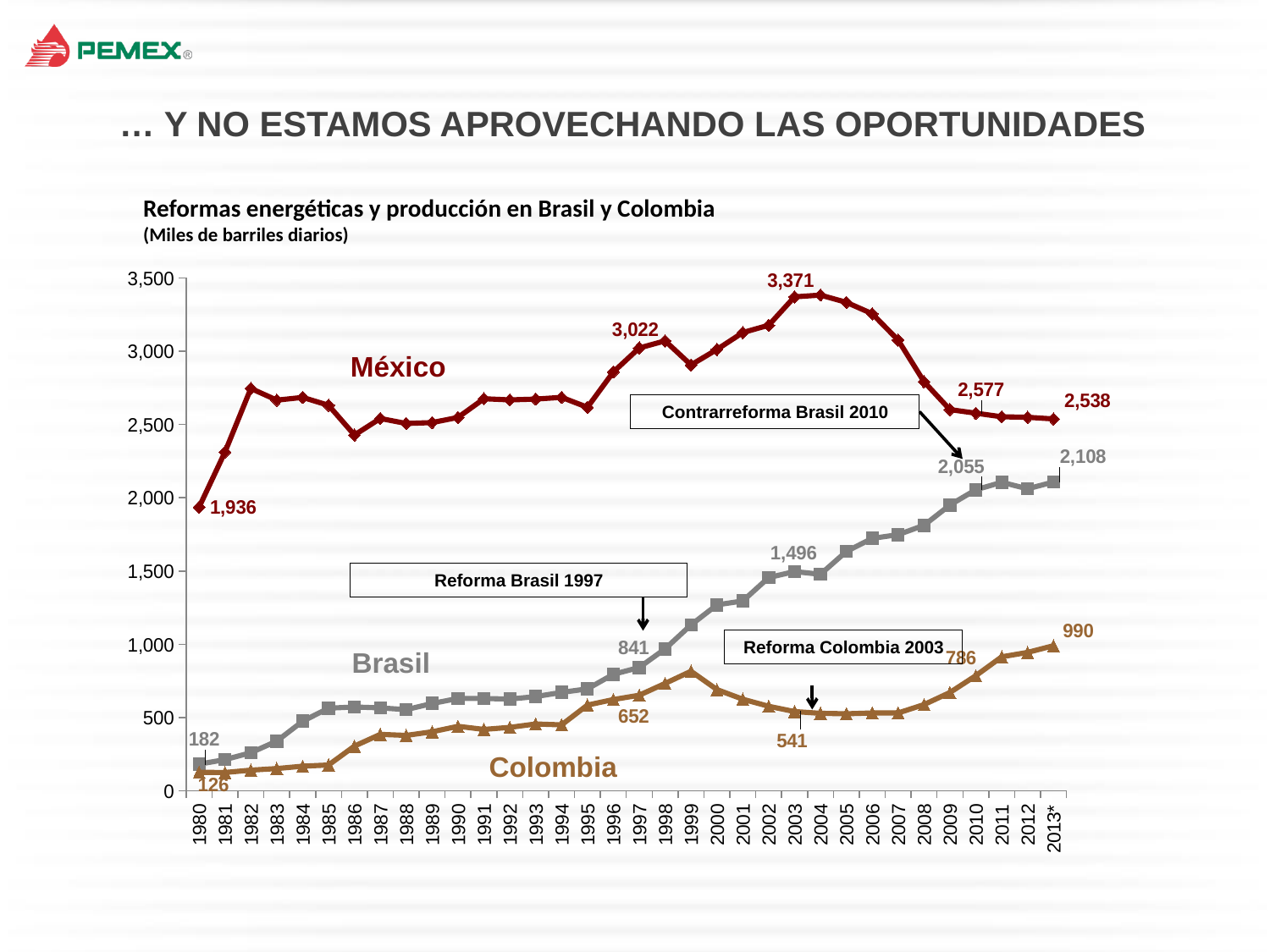

… Y NO ESTAMOS APROVECHANDO LAS OPORTUNIDADES
Reformas energéticas y producción en Brasil y Colombia
(Miles de barriles diarios)

### Chart

| Category | México | Brasil | Colombia |
|---|---|---|---|
| 1980 | 1936.0 | 182.0 | 126.0 |
| 1981 | 2312.0 | 213.0 | 125.0 |
| 1982 | 2746.0 | 260.0 | 141.0 |
| 1983 | 2666.0 | 339.0 | 152.0 |
| 1984 | 2685.0 | 475.0 | 168.0 |
| 1985 | 2631.0 | 564.0 | 176.0 |
| 1986 | 2428.0 | 572.0 | 305.0 |
| 1987 | 2541.0 | 566.0 | 385.0 |
| 1988 | 2507.0 | 554.0 | 378.0 |
| 1989 | 2513.0 | 596.0 | 403.0 |
| 1990 | 2548.0 | 630.5 | 440.0 |
| 1991 | 2675.8 | 630.0 | 419.0 |
| 1992 | 2667.7 | 625.915 | 433.0 |
| 1993 | 2673.4 | 643.0 | 456.0 |
| 1994 | 2685.1 | 671.4247 | 450.0 |
| 1995 | 2617.2 | 695.4247 | 585.0 |
| 1996 | 2858.3 | 795.0027 | 622.9644999999994 |
| 1997 | 3022.2 | 841.4219999999991 | 652.0 |
| 1998 | 3070.454 | 968.5 | 732.518 |
| 1999 | 2906.028 | 1131.8 | 816.0 |
| 2000 | 3011.965 | 1269.0 | 690.5765 |
| 2001 | 3127.036 | 1295.146 | 625.0 |
| 2002 | 3177.099 | 1455.19178 | 576.93973 |
| 2003 | 3370.896 | 1496.11 | 540.7329999999994 |
| 2004 | 3382.898 | 1477.36885 | 528.761259999999 |
| 2005 | 3333.349 | 1633.57436 | 525.79309 |
| 2006 | 3255.579 | 1722.73258 | 531.03845 |
| 2007 | 3075.71 | 1747.99565 | 531.1351499999994 |
| 2008 | 2791.576 | 1812.2279 | 588.356719999999 |
| 2009 | 2601.481 | 1950.36401 | 670.6456899999994 |
| 2010 | 2577.019 | 2054.667989999999 | 785.5262199999987 |
| 2011 | 2552.615 | 2105.40798 | 914.25442 |
| 2012 | 2549.0 | 2061.225489999998 | 944.323219999999 |
| 2013* | 2537.826986 | 2107.5 | 990.0 |
México
Contrarreforma Brasil 2010
Reforma Brasil 1997
Reforma Colombia 2003
Brasil
Colombia